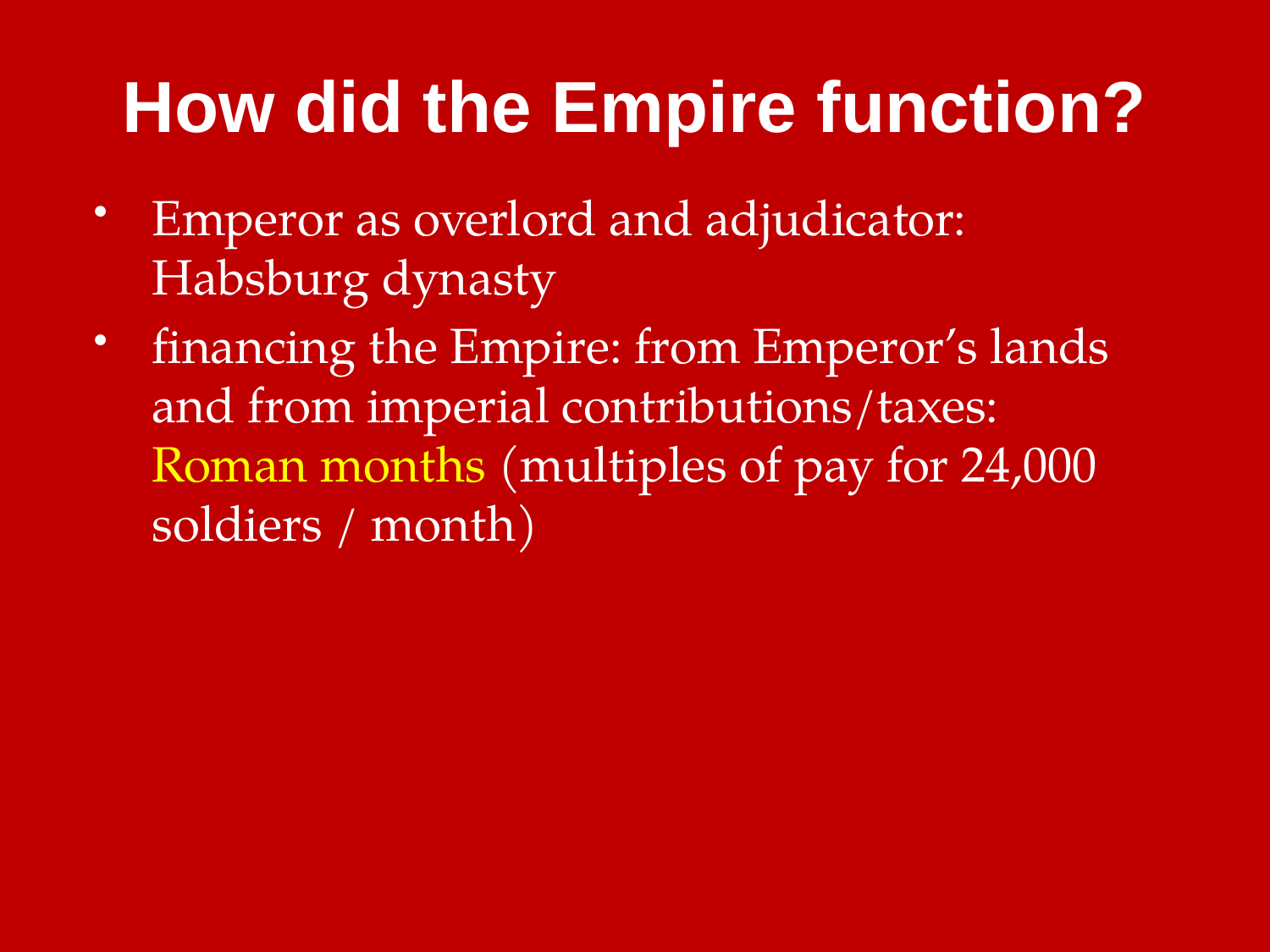

# How did the Empire function?
Emperor as overlord and adjudicator:  Habsburg dynasty
financing the Empire: from Emperor’s lands and from imperial contributions/taxes:    Roman months (multiples of pay for 24,000 soldiers / month)